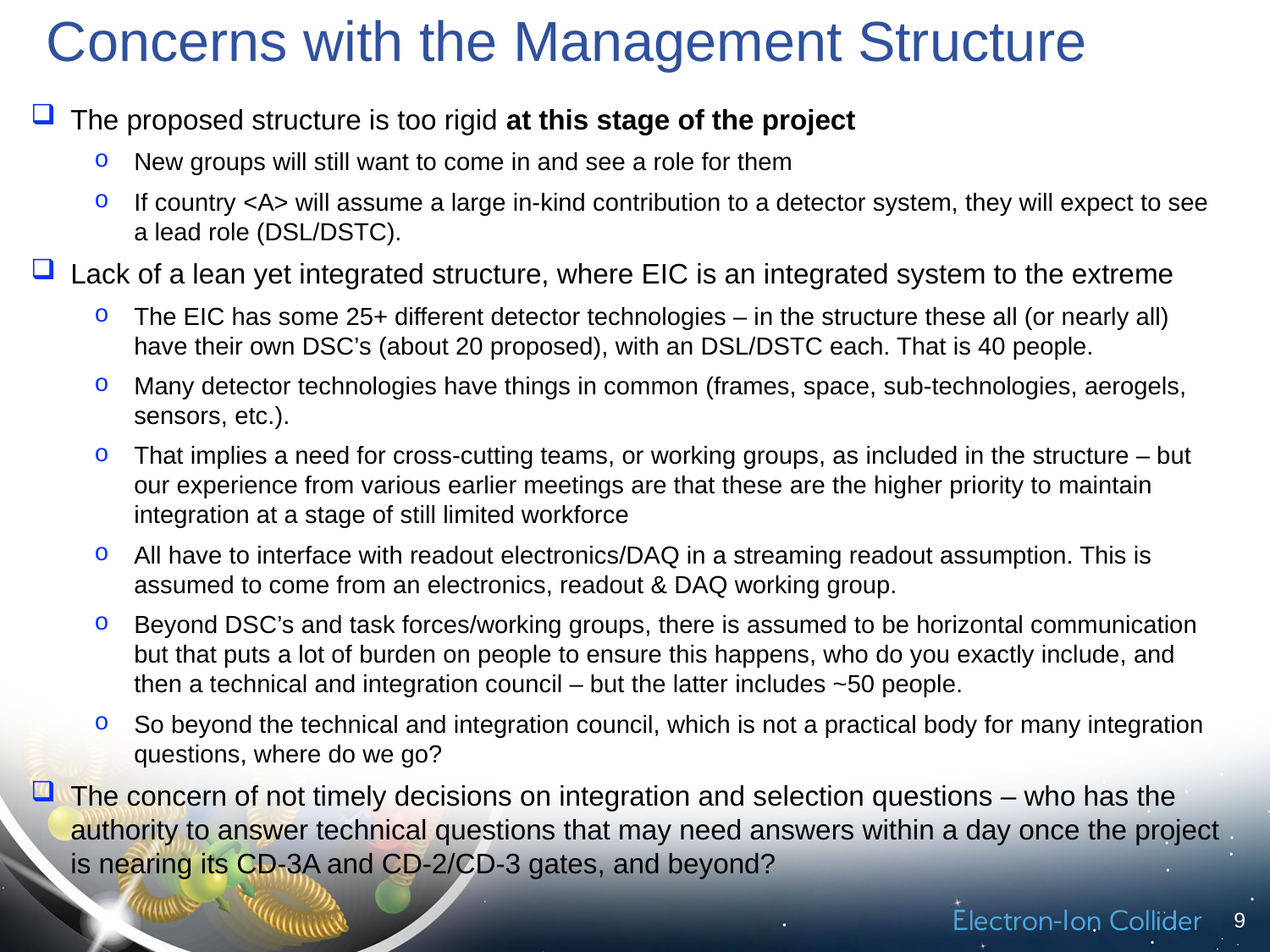

# Concerns with the Management Structure

The proposed structure is too rigid at this stage of the project
New groups will still want to come in and see a role for them
If country <A> will assume a large in-kind contribution to a detector system, they will expect to see a lead role (DSL/DSTC).
Lack of a lean yet integrated structure, where EIC is an integrated system to the extreme
The EIC has some 25+ different detector technologies – in the structure these all (or nearly all) have their own DSC’s (about 20 proposed), with an DSL/DSTC each. That is 40 people.
Many detector technologies have things in common (frames, space, sub-technologies, aerogels, sensors, etc.).
That implies a need for cross-cutting teams, or working groups, as included in the structure – but our experience from various earlier meetings are that these are the higher priority to maintain integration at a stage of still limited workforce
All have to interface with readout electronics/DAQ in a streaming readout assumption. This is assumed to come from an electronics, readout & DAQ working group.
Beyond DSC’s and task forces/working groups, there is assumed to be horizontal communication but that puts a lot of burden on people to ensure this happens, who do you exactly include, and then a technical and integration council – but the latter includes ~50 people.
So beyond the technical and integration council, which is not a practical body for many integration questions, where do we go?
The concern of not timely decisions on integration and selection questions – who has the authority to answer technical questions that may need answers within a day once the project is nearing its CD-3A and CD-2/CD-3 gates, and beyond?
9